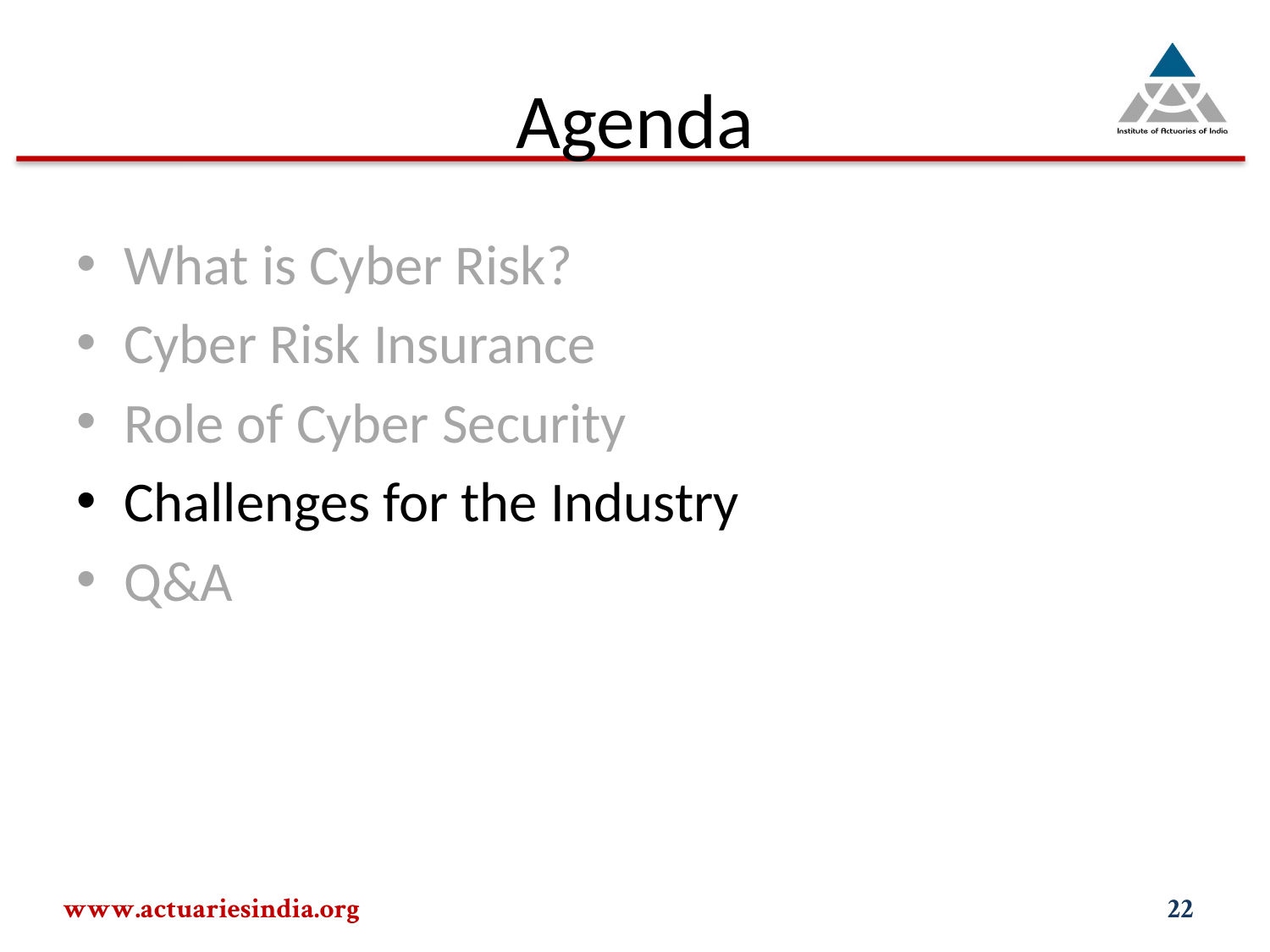

# Agenda
What is Cyber Risk?
Cyber Risk Insurance
Role of Cyber Security
Challenges for the Industry
Q&A
www.actuariesindia.org
22